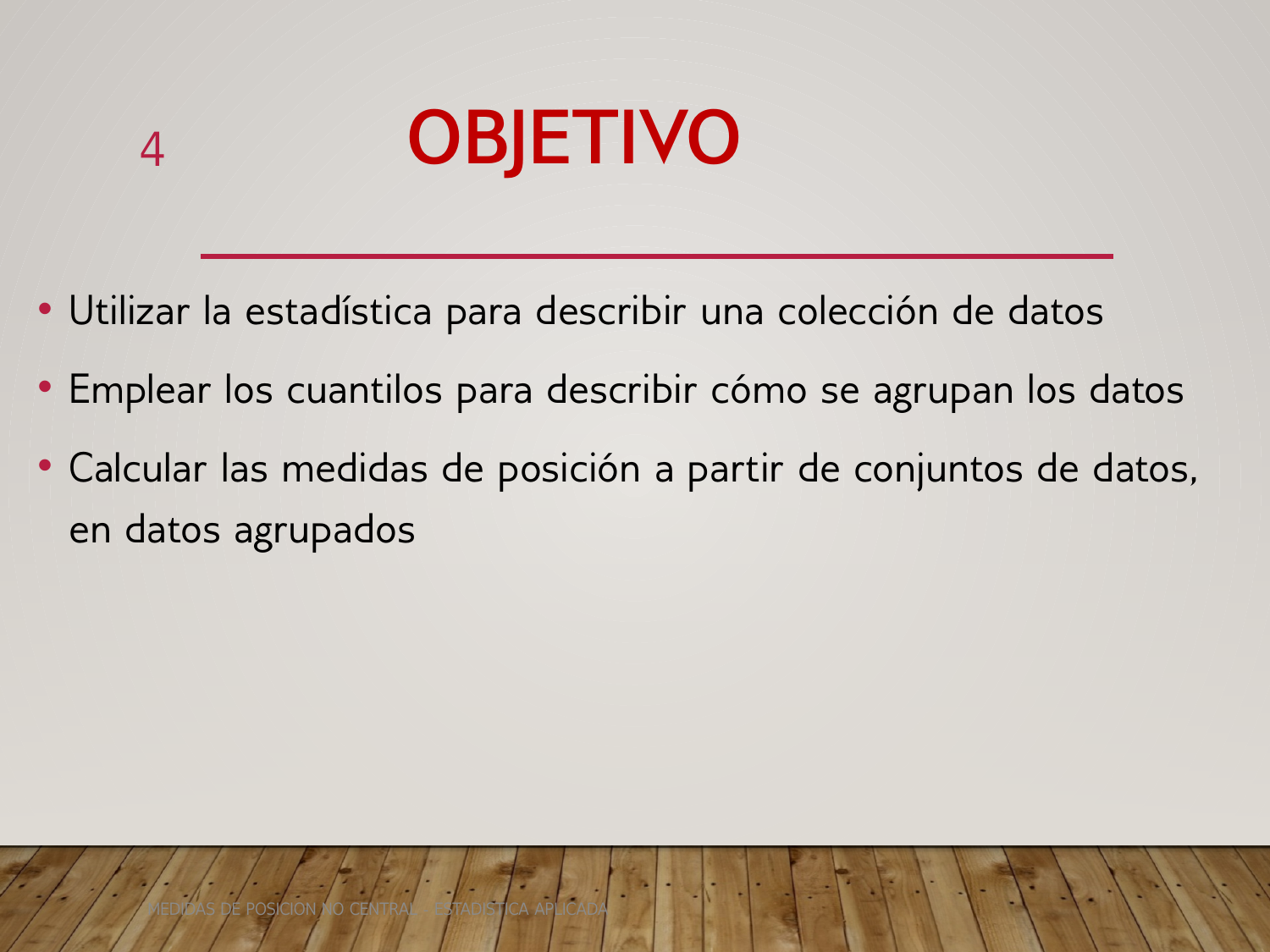

OBJETIVO
4
Utilizar la estadística para describir una colección de datos
Emplear los cuantilos para describir cómo se agrupan los datos
Calcular las medidas de posición a partir de conjuntos de datos, en datos agrupados
MEDIDAS DE POSICION NO CENTRAL - ESTADISTICA APLICADA